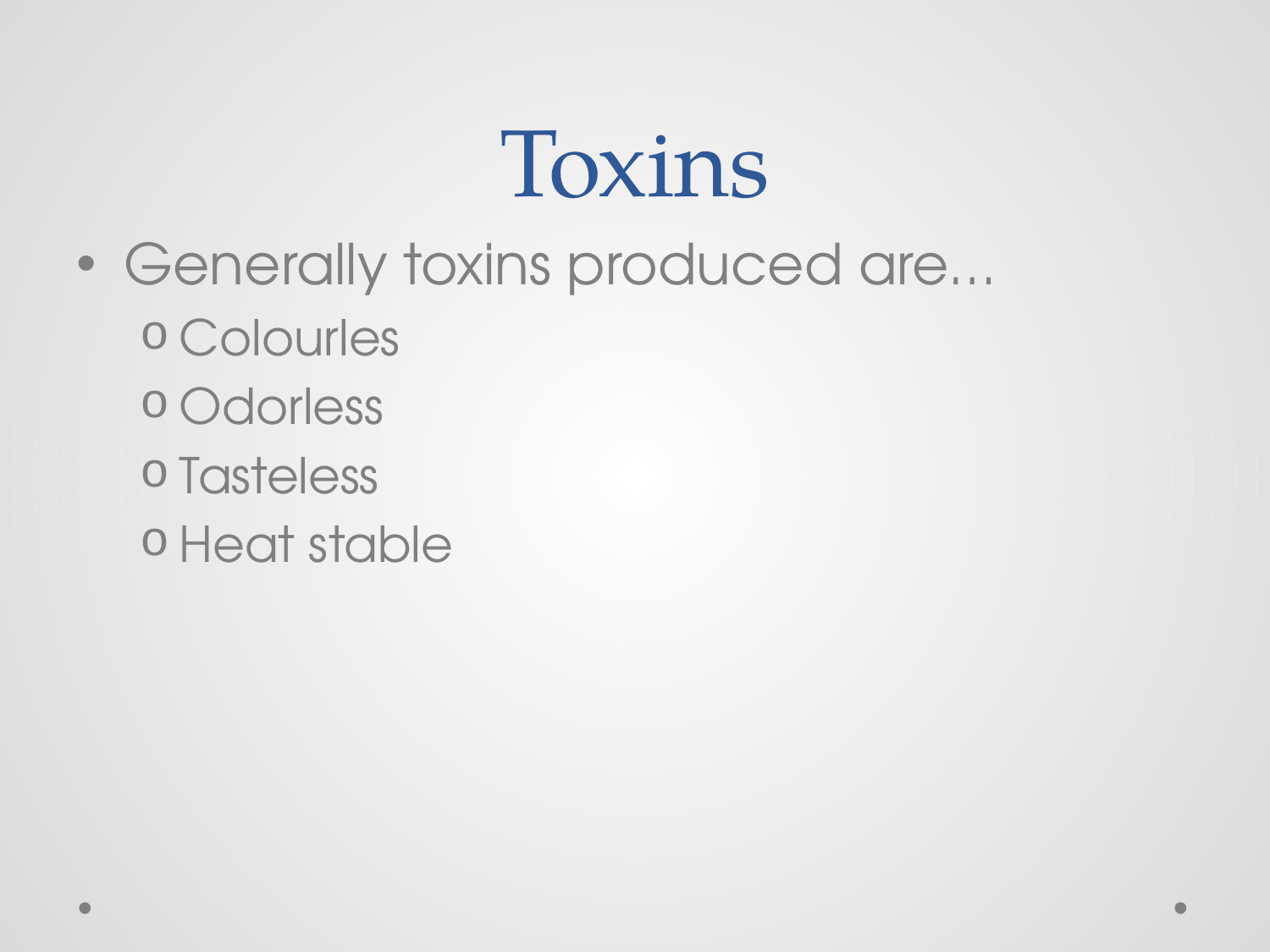

# Toxins
Generally toxins produced are…
Colourles
Odorless
Tasteless
Heat stable